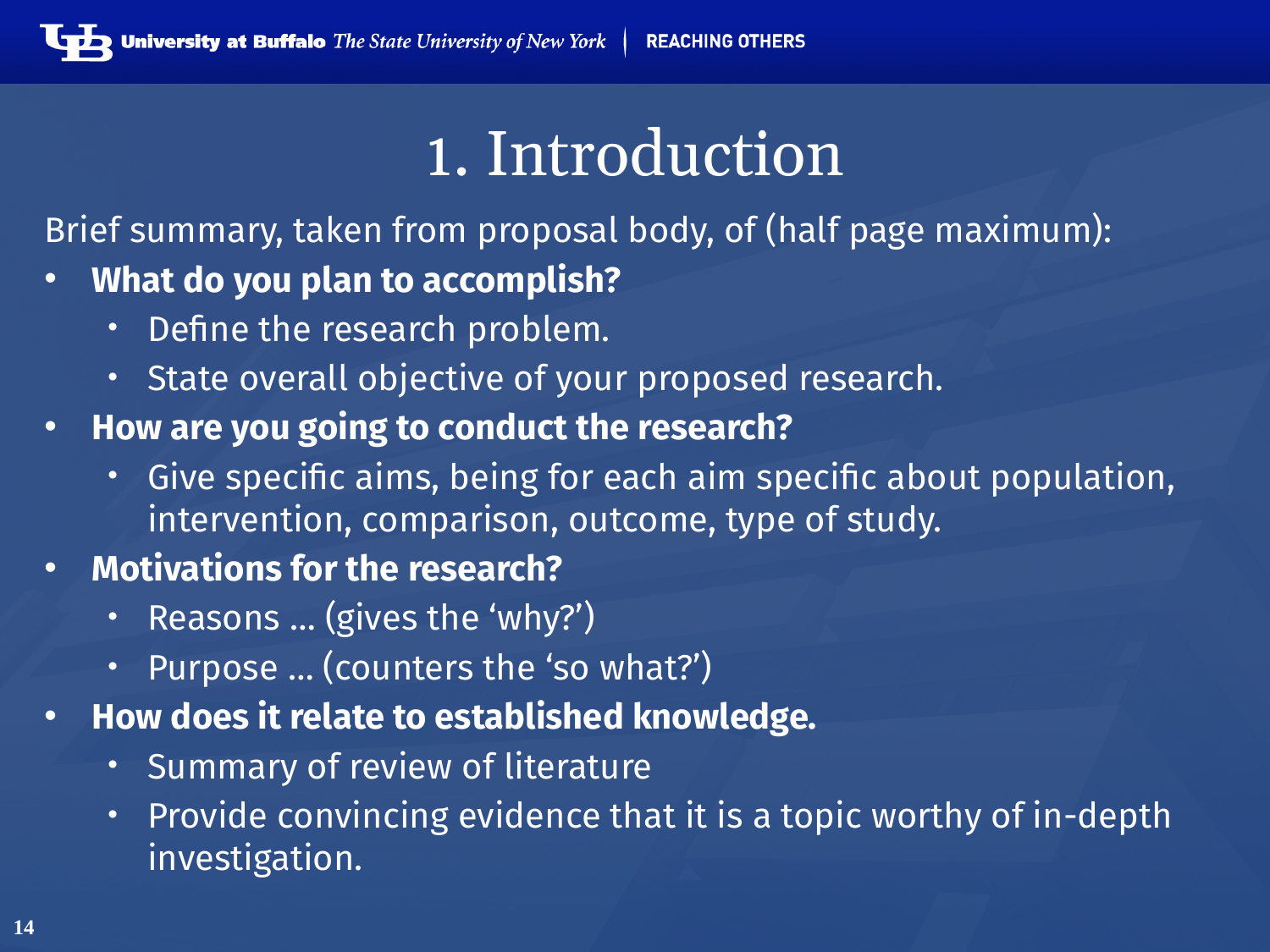

# 1. Introduction
Brief summary, taken from proposal body, of (half page maximum):
What do you plan to accomplish?
Define the research problem.
State overall objective of your proposed research.
How are you going to conduct the research?
Give specific aims, being for each aim specific about population, intervention, comparison, outcome, type of study.
Motivations for the research?
Reasons … (gives the ‘why?’)
Purpose … (counters the ‘so what?’)
How does it relate to established knowledge.
Summary of review of literature
Provide convincing evidence that it is a topic worthy of in-depth investigation.

14